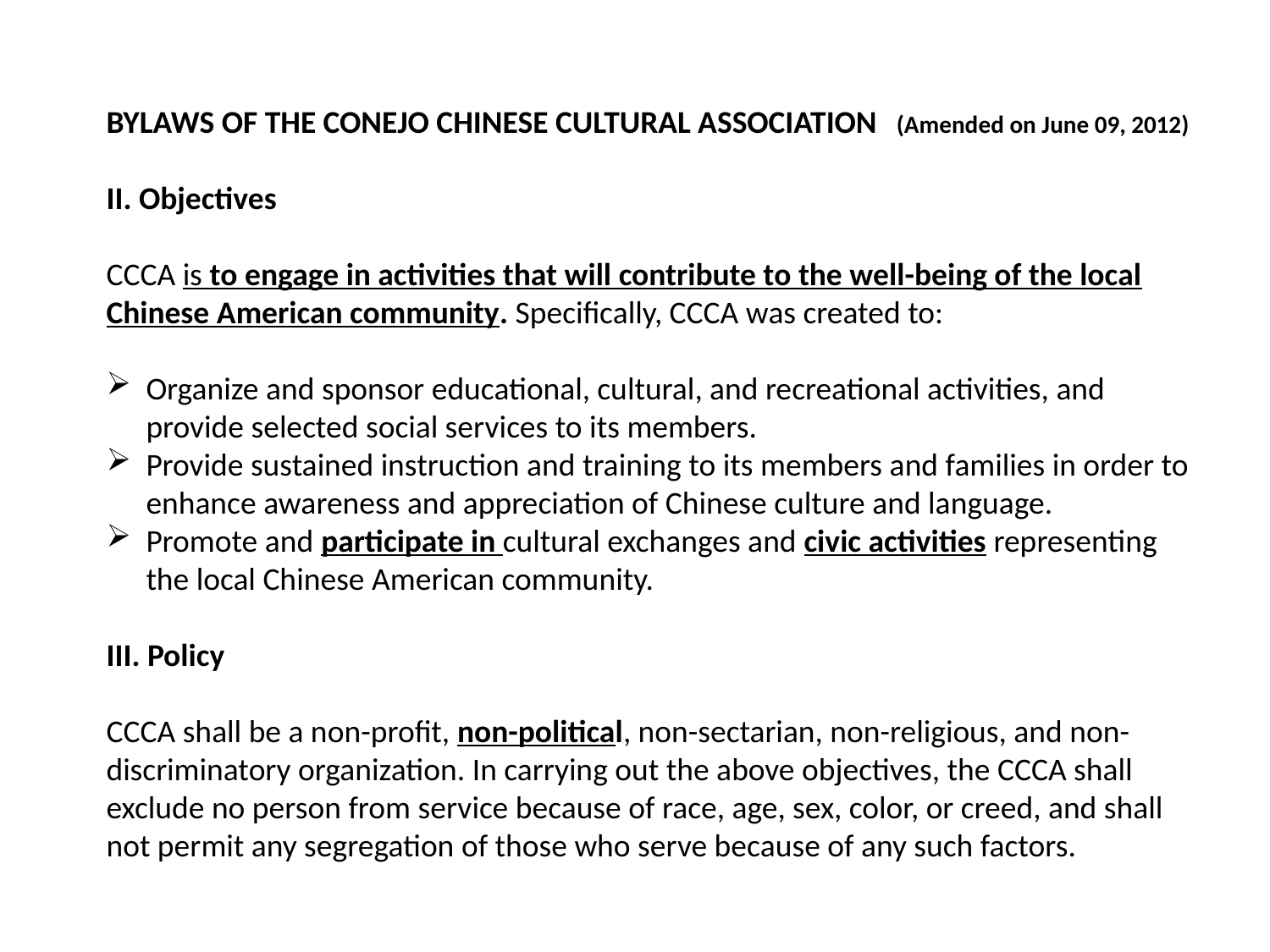

BYLAWS OF THE CONEJO CHINESE CULTURAL ASSOCIATION   (Amended on June 09, 2012)

II. Objectives

CCCA is to engage in activities that will contribute to the well-being of the local Chinese American community. Specifically, CCCA was created to:

Organize and sponsor educational, cultural, and recreational activities, and provide selected social services to its members.
Provide sustained instruction and training to its members and families in order to enhance awareness and appreciation of Chinese culture and language.
Promote and participate in cultural exchanges and civic activities representing the local Chinese American community.

III. Policy

CCCA shall be a non-profit, non-political, non-sectarian, non-religious, and non-discriminatory organization. In carrying out the above objectives, the CCCA shall exclude no person from service because of race, age, sex, color, or creed, and shall not permit any segregation of those who serve because of any such factors.